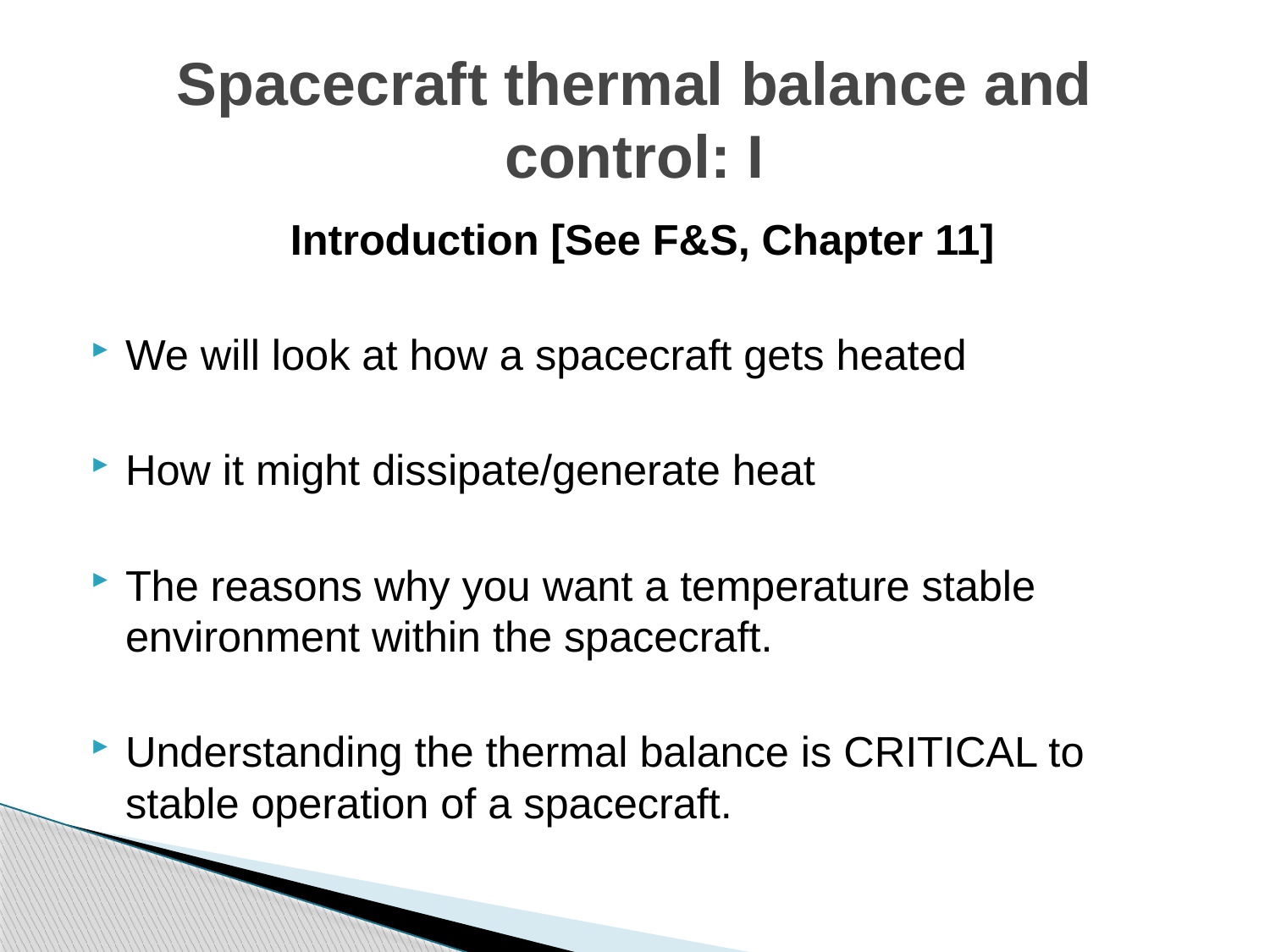

# Spacecraft thermal balance and control: I
Introduction [See F&S, Chapter 11]

We will look at how a spacecraft gets heated

How it might dissipate/generate heat

The reasons why you want a temperature stable environment within the spacecraft.

Understanding the thermal balance is CRITICAL to stable operation of a spacecraft.